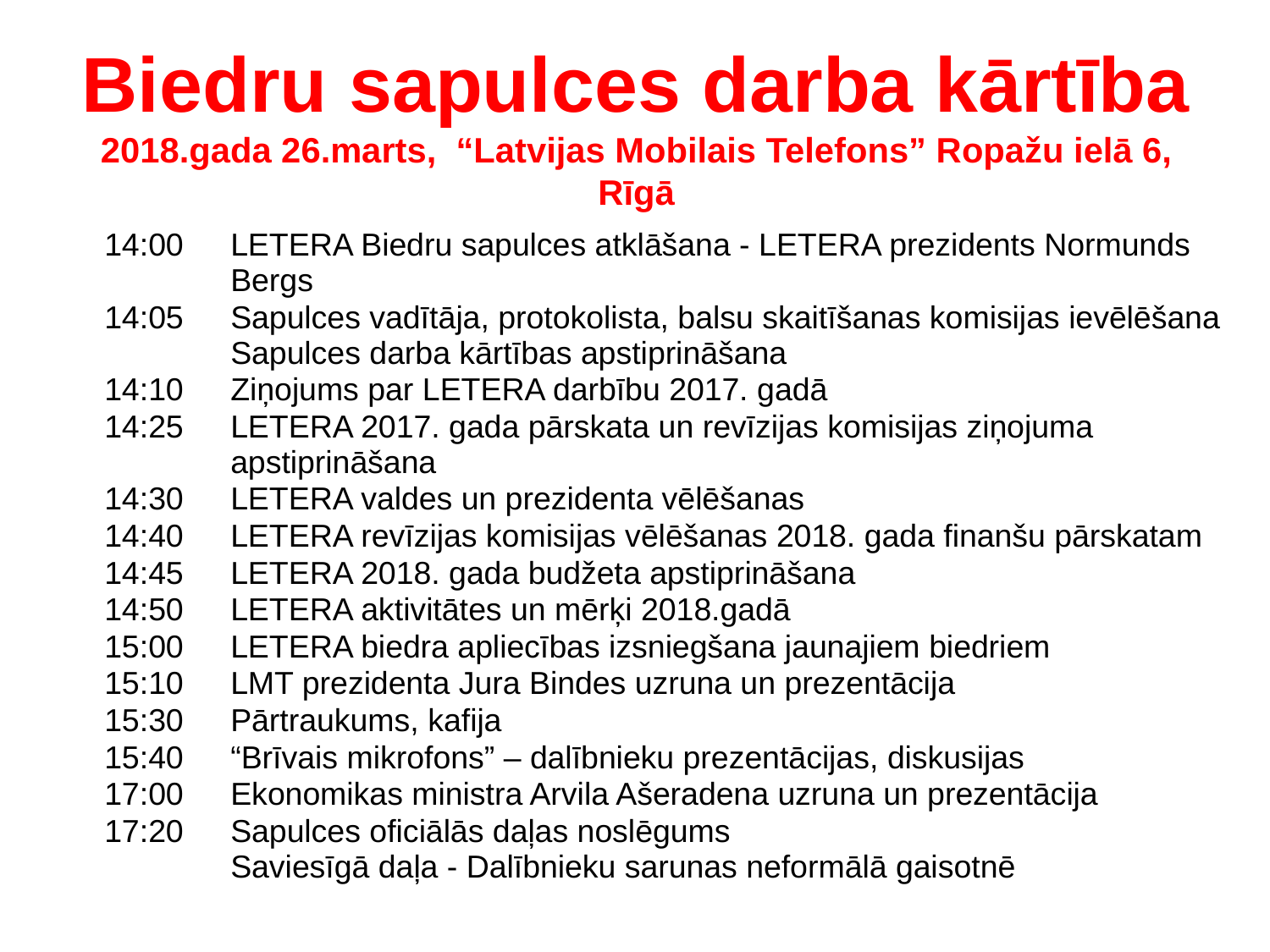

# Biedru sapulces darba kārtība 2018.gada 26.marts,  “Latvijas Mobilais Telefons” Ropažu ielā 6, Rīgā
| 14:00 | LETERA Biedru sapulces atklāšana - LETERA prezidents Normunds Bergs |
| --- | --- |
| 14:05 | Sapulces vadītāja, protokolista, balsu skaitīšanas komisijas ievēlēšana Sapulces darba kārtības apstiprināšana |
| 14:10 | Ziņojums par LETERA darbību 2017. gadā |
| 14:25 | LETERA 2017. gada pārskata un revīzijas komisijas ziņojuma apstiprināšana |
| 14:30 | LETERA valdes un prezidenta vēlēšanas |
| 14:40 | LETERA revīzijas komisijas vēlēšanas 2018. gada finanšu pārskatam |
| 14:45 | LETERA 2018. gada budžeta apstiprināšana |
| 14:50 | LETERA aktivitātes un mērķi 2018.gadā |
| 15:00 | LETERA biedra apliecības izsniegšana jaunajiem biedriem |
| 15:10 | LMT prezidenta Jura Bindes uzruna un prezentācija |
| 15:30 | Pārtraukums, kafija |
| 15:40 | “Brīvais mikrofons” – dalībnieku prezentācijas, diskusijas |
| 17:00 | Ekonomikas ministra Arvila Ašeradena uzruna un prezentācija |
| 17:20 | Sapulces oficiālās daļas noslēgums Saviesīgā daļa - Dalībnieku sarunas neformālā gaisotnē |